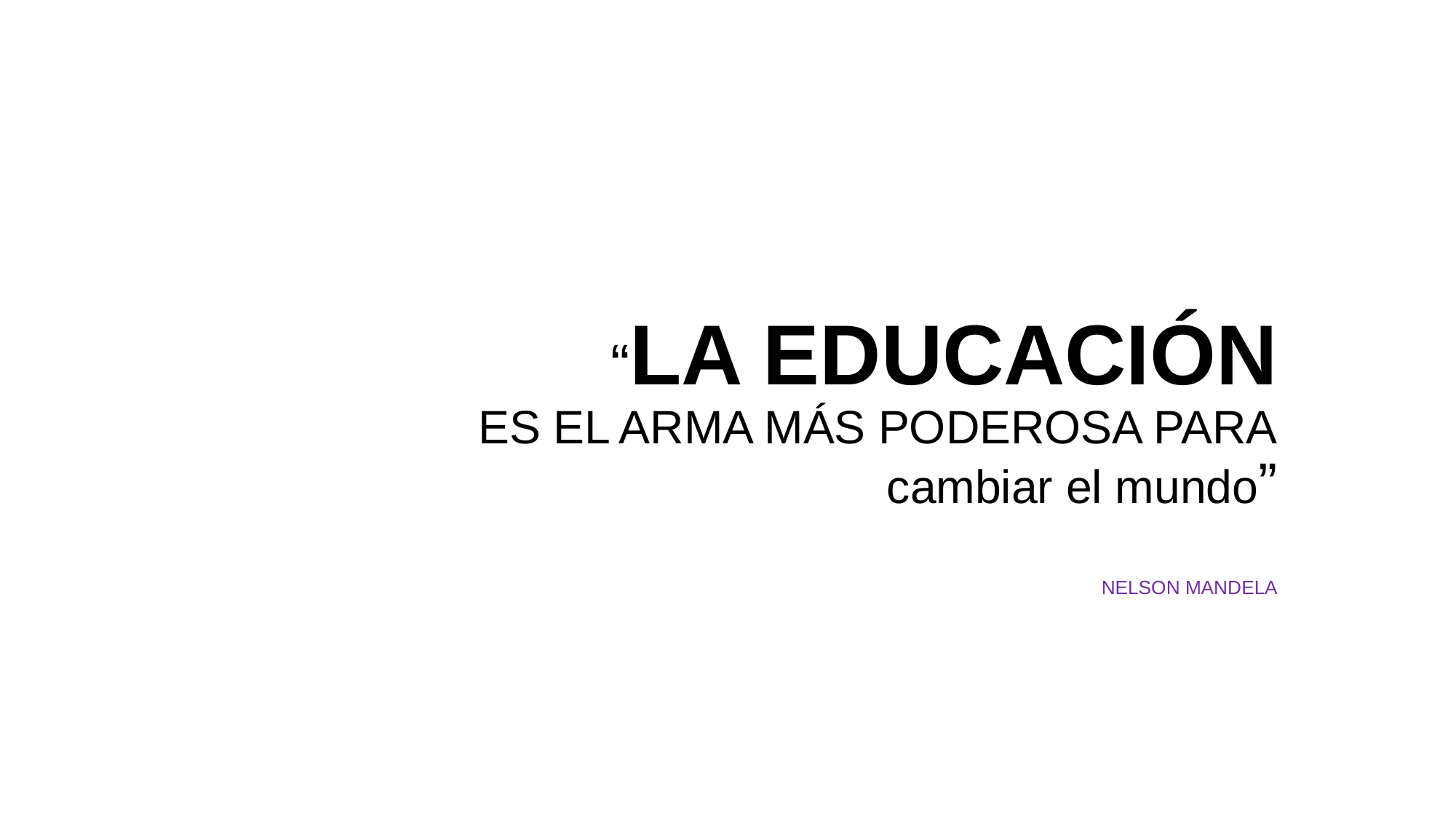

# “LA EDUCACIÓN ES EL ARMA MÁS PODEROSA PARA cambiar el mundo” NELSON MANDELA